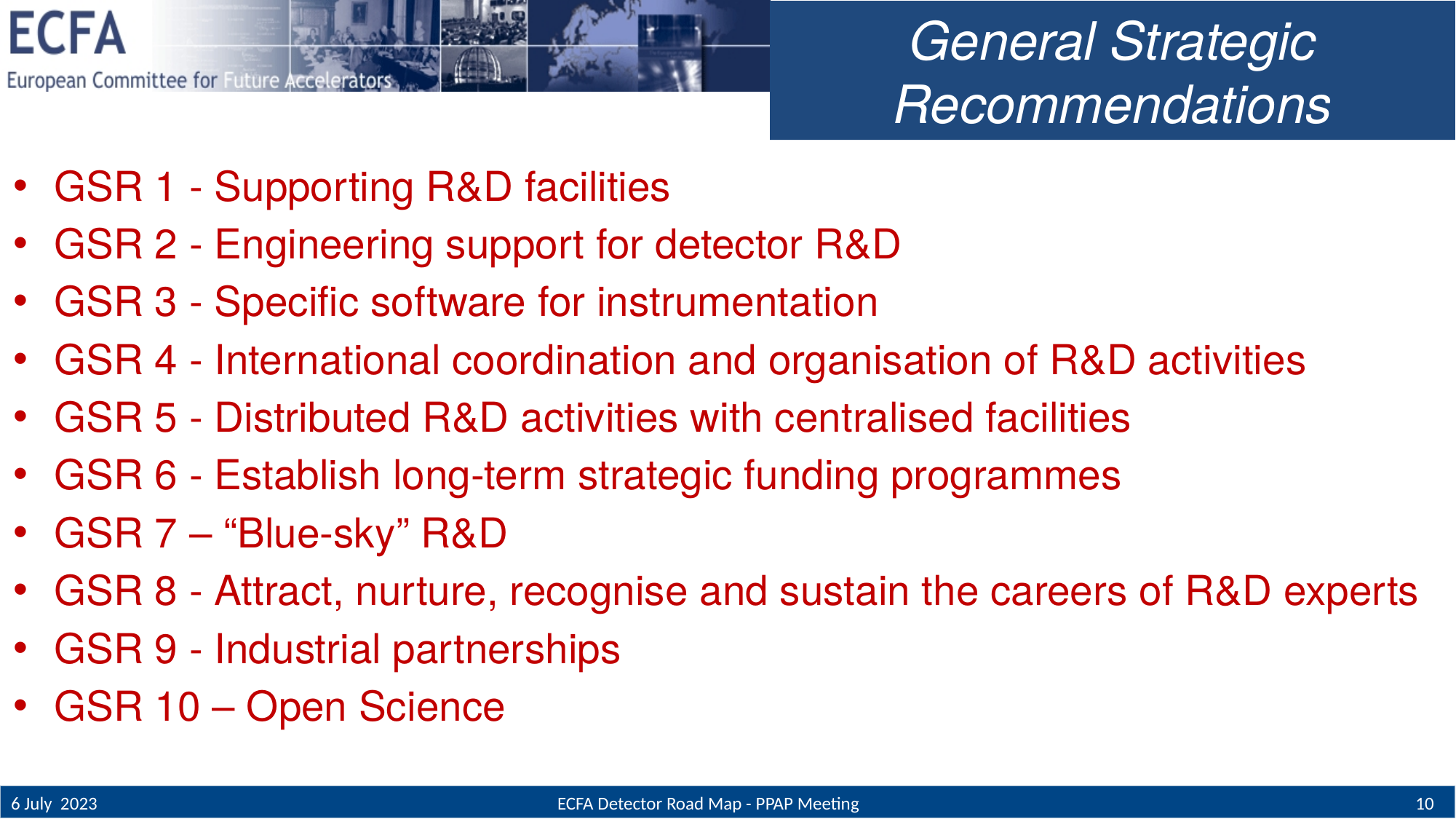

# General Strategic Recommendations
GSR 1 - Supporting R&D facilities
GSR 2 - Engineering support for detector R&D
GSR 3 - Specific software for instrumentation
GSR 4 - International coordination and organisation of R&D activities
GSR 5 - Distributed R&D activities with centralised facilities
GSR 6 - Establish long-term strategic funding programmes
GSR 7 – “Blue-sky” R&D
GSR 8 - Attract, nurture, recognise and sustain the careers of R&D experts
GSR 9 - Industrial partnerships
GSR 10 – Open Science

ECFA Detector Road Map - PPAP Meeting
6 July  2023
10